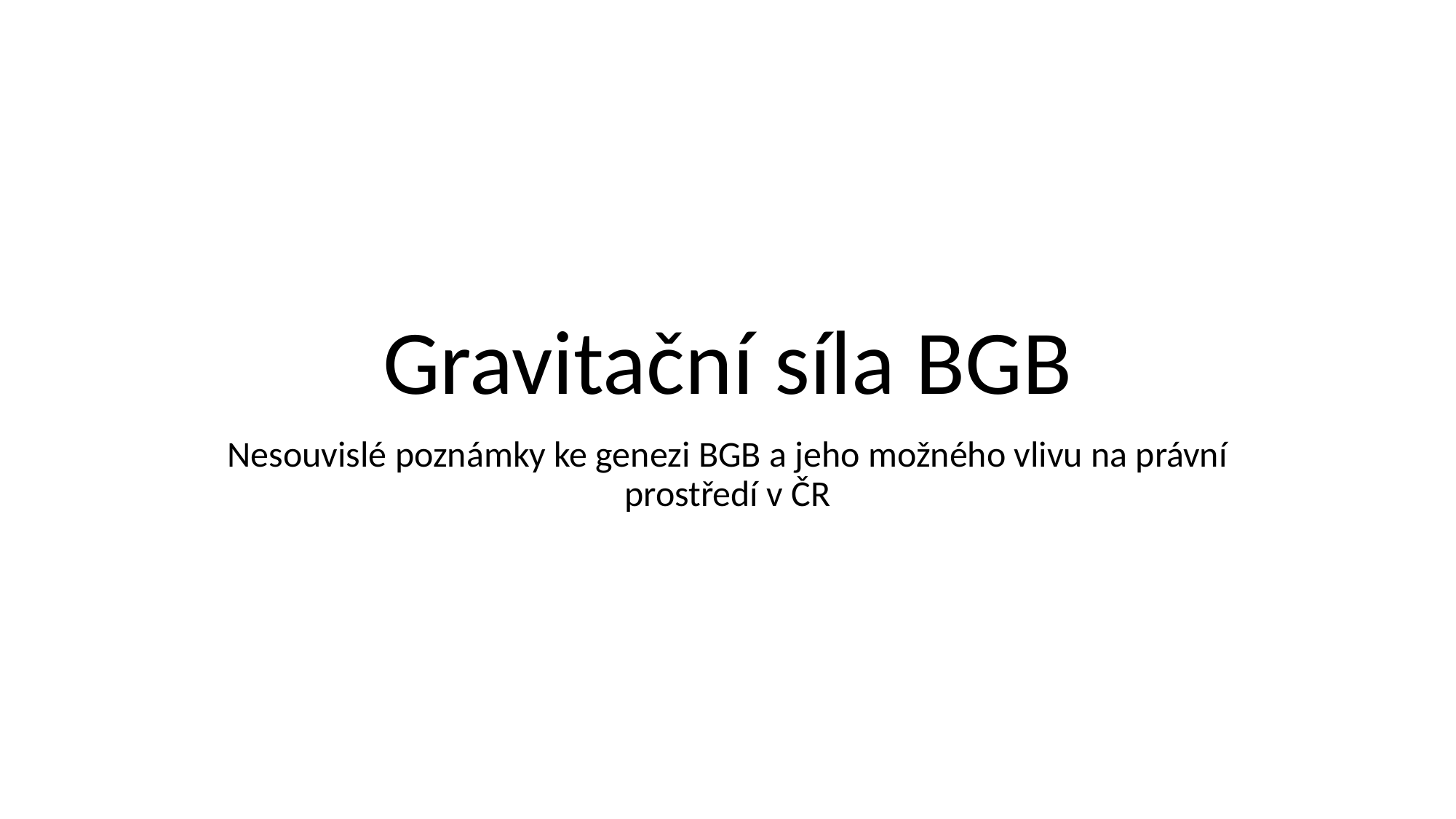

# Gravitační síla BGB
Nesouvislé poznámky ke genezi BGB a jeho možného vlivu na právní prostředí v ČR